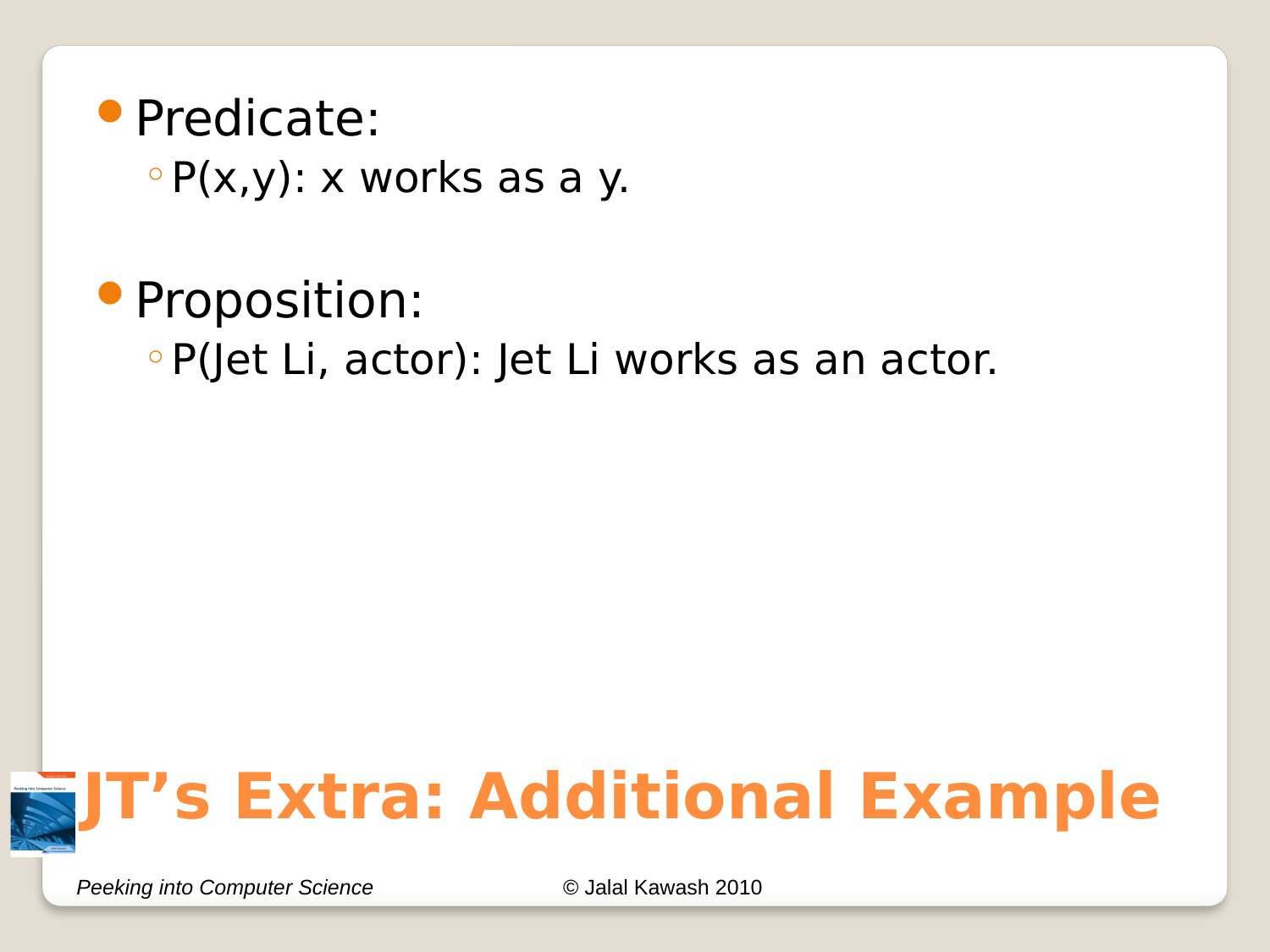

JT’s Extra: Additional Example
Predicate:
P(x,y): x works as a y.

Proposition:
P(Jet Li, actor): Jet Li works as an actor.